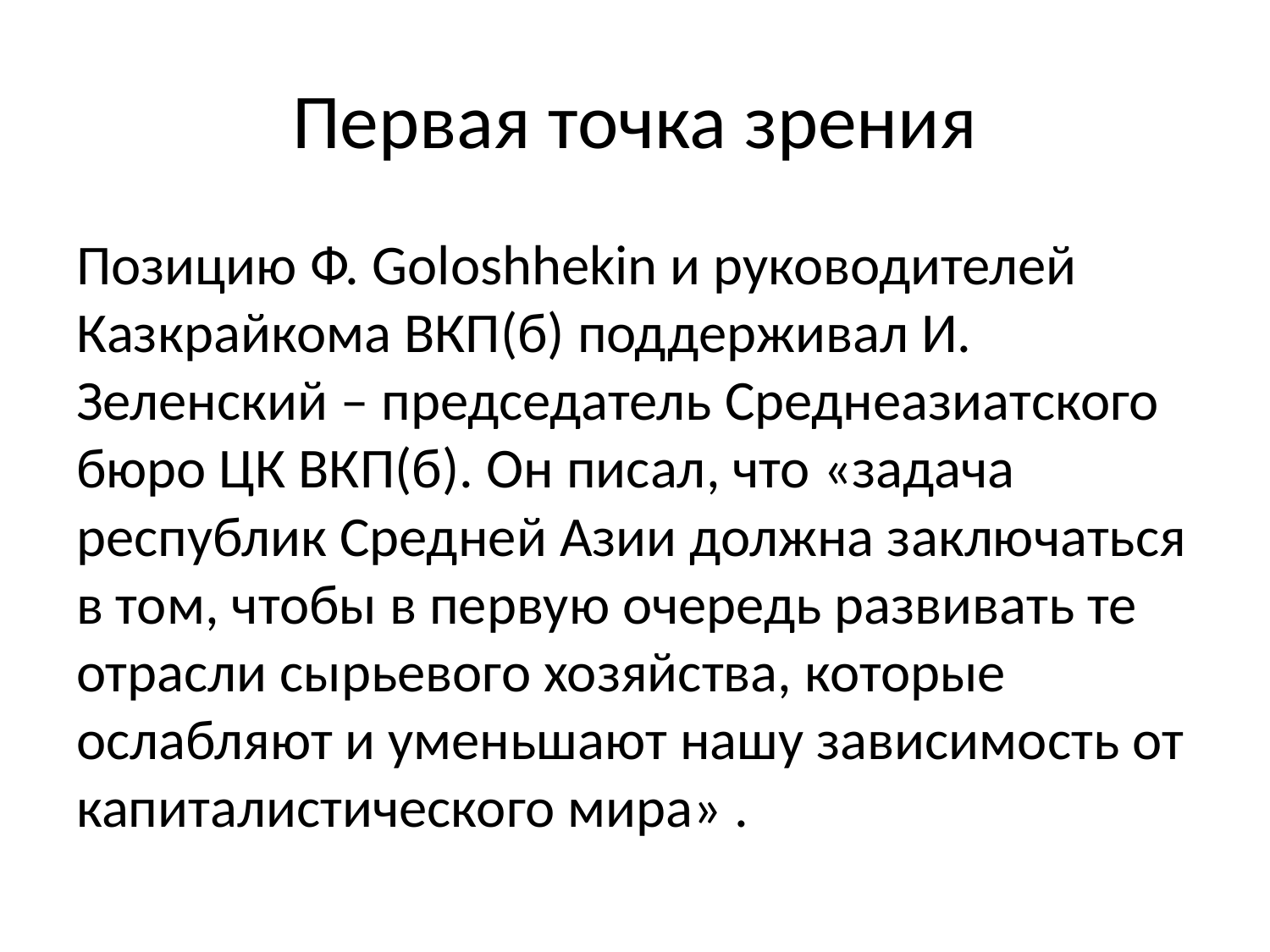

# Первая точка зрения
Позицию Ф. Goloshhekin и руководителей Казкрайкома ВКП(б) поддерживал И. Зеленский – председатель Среднеазиатского бюро ЦК ВКП(б). Он писал, что «задача республик Средней Азии должна заключаться в том, чтобы в первую очередь развивать те отрасли сырьевого хозяйства, которые ослабляют и уменьшают нашу зависимость от капиталистического мира» .